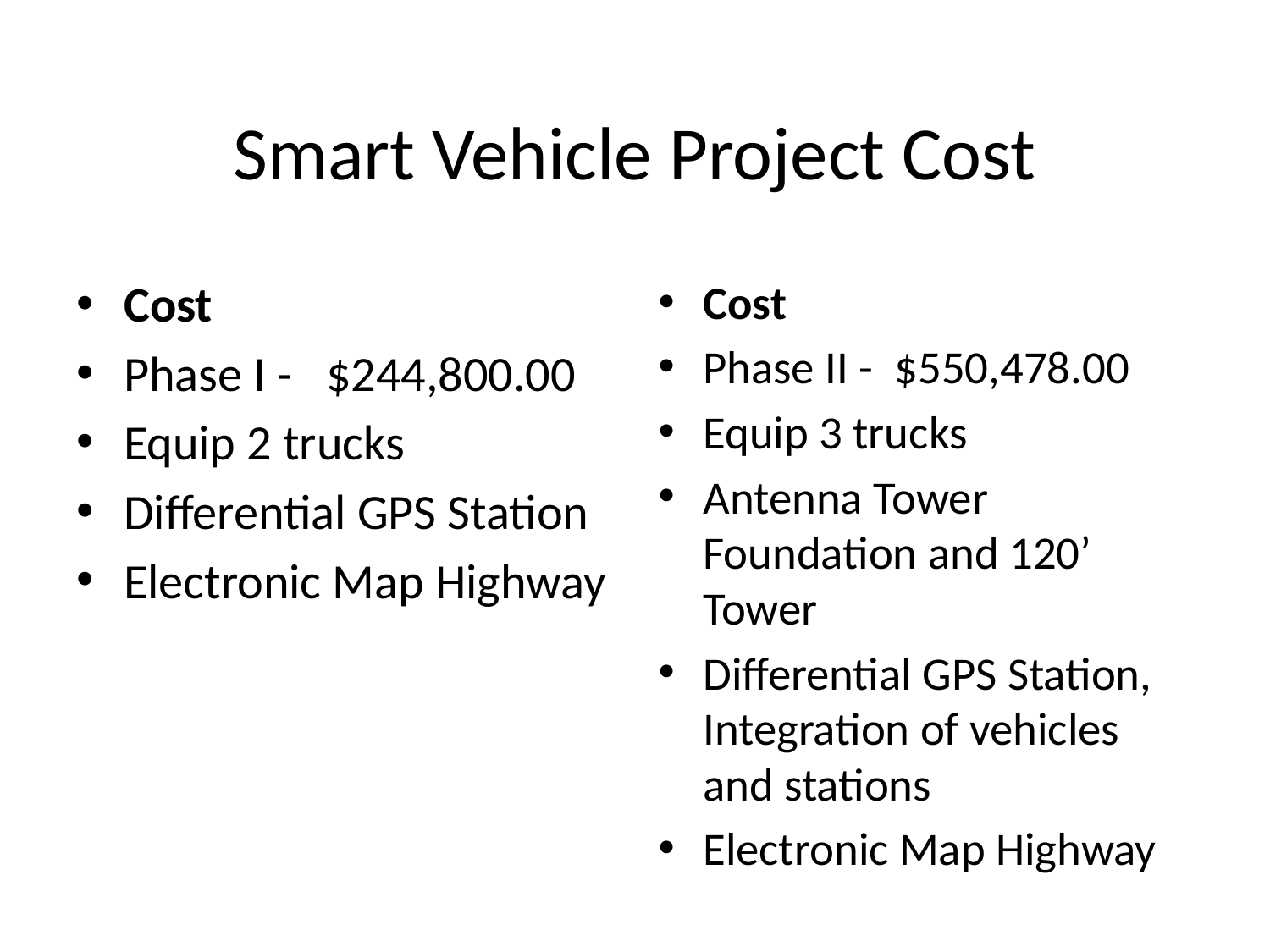

# Smart Vehicle Project Cost
Cost
Phase I -   $244,800.00
Equip 2 trucks
Differential GPS Station
Electronic Map Highway

Cost
Phase II -  $550,478.00
Equip 3 trucks
Antenna Tower Foundation and 120’ Tower
Differential GPS Station, Integration of vehicles and stations
Electronic Map Highway